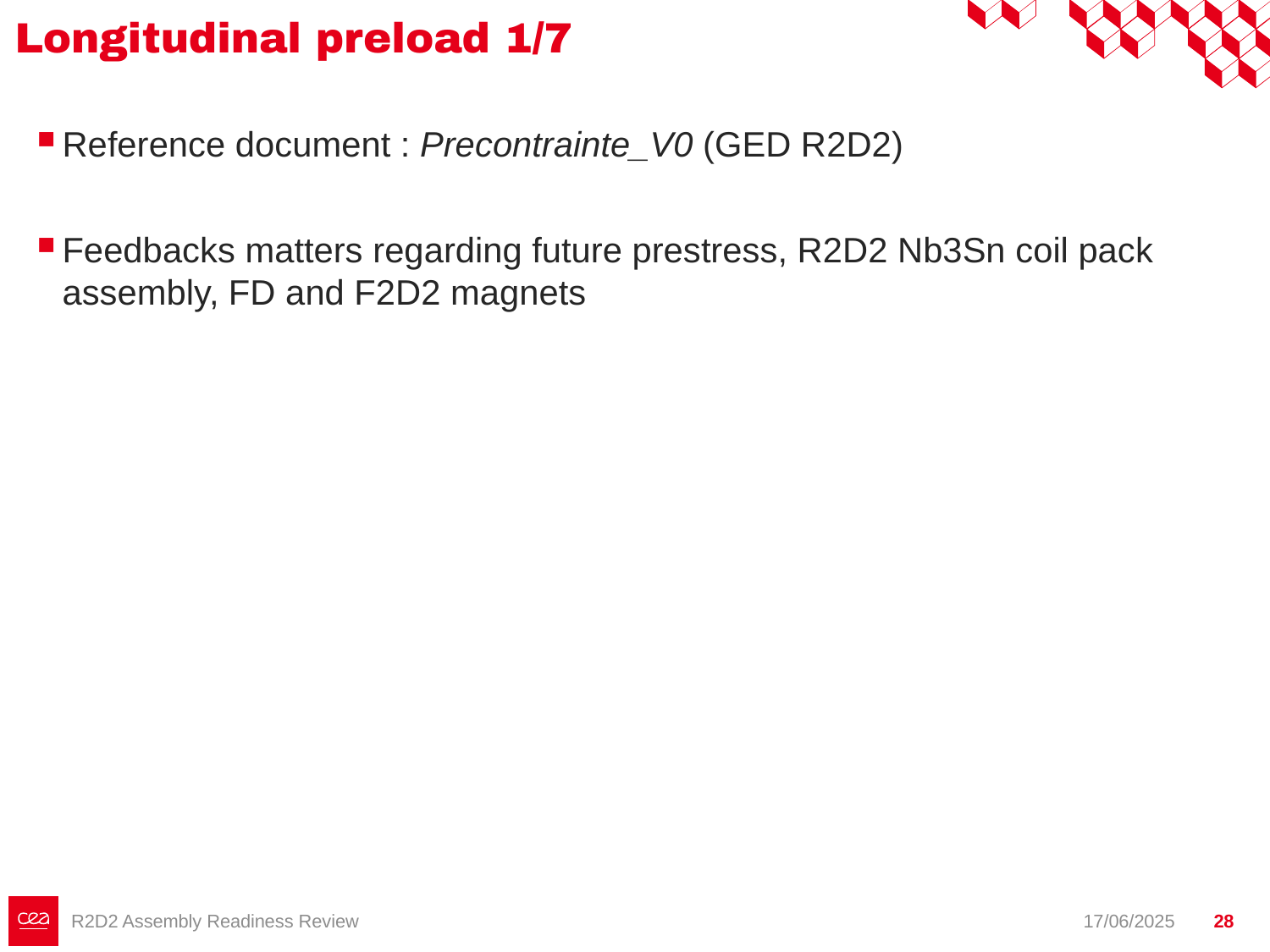

# Longitudinal preload 1/7
Reference document : Precontrainte_V0 (GED R2D2)

Feedbacks matters regarding future prestress, R2D2 Nb3Sn coil pack assembly, FD and F2D2 magnets

R2D2 Assembly Readiness Review
17/06/2025
28